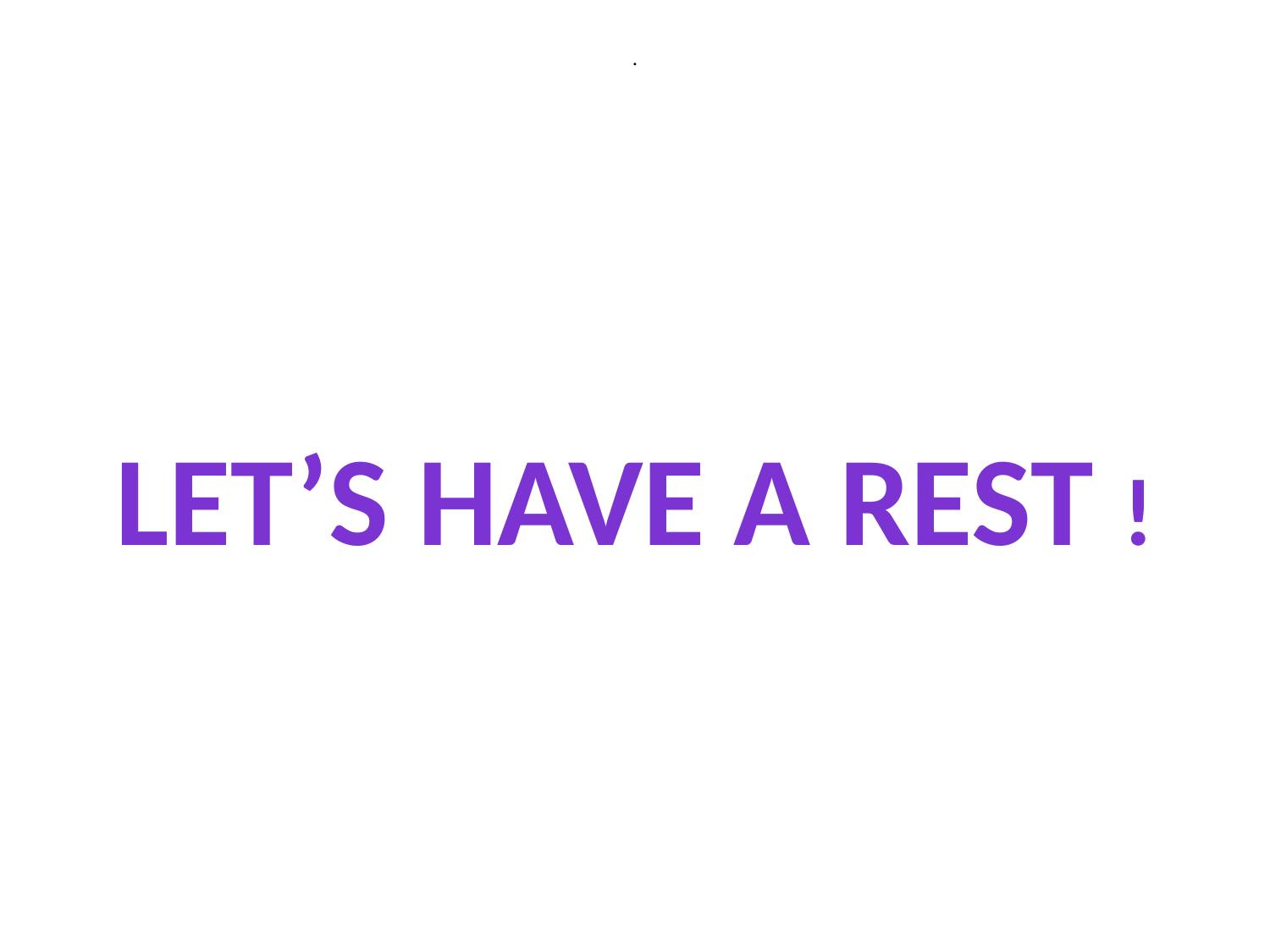

# .

Let’s have a rest !